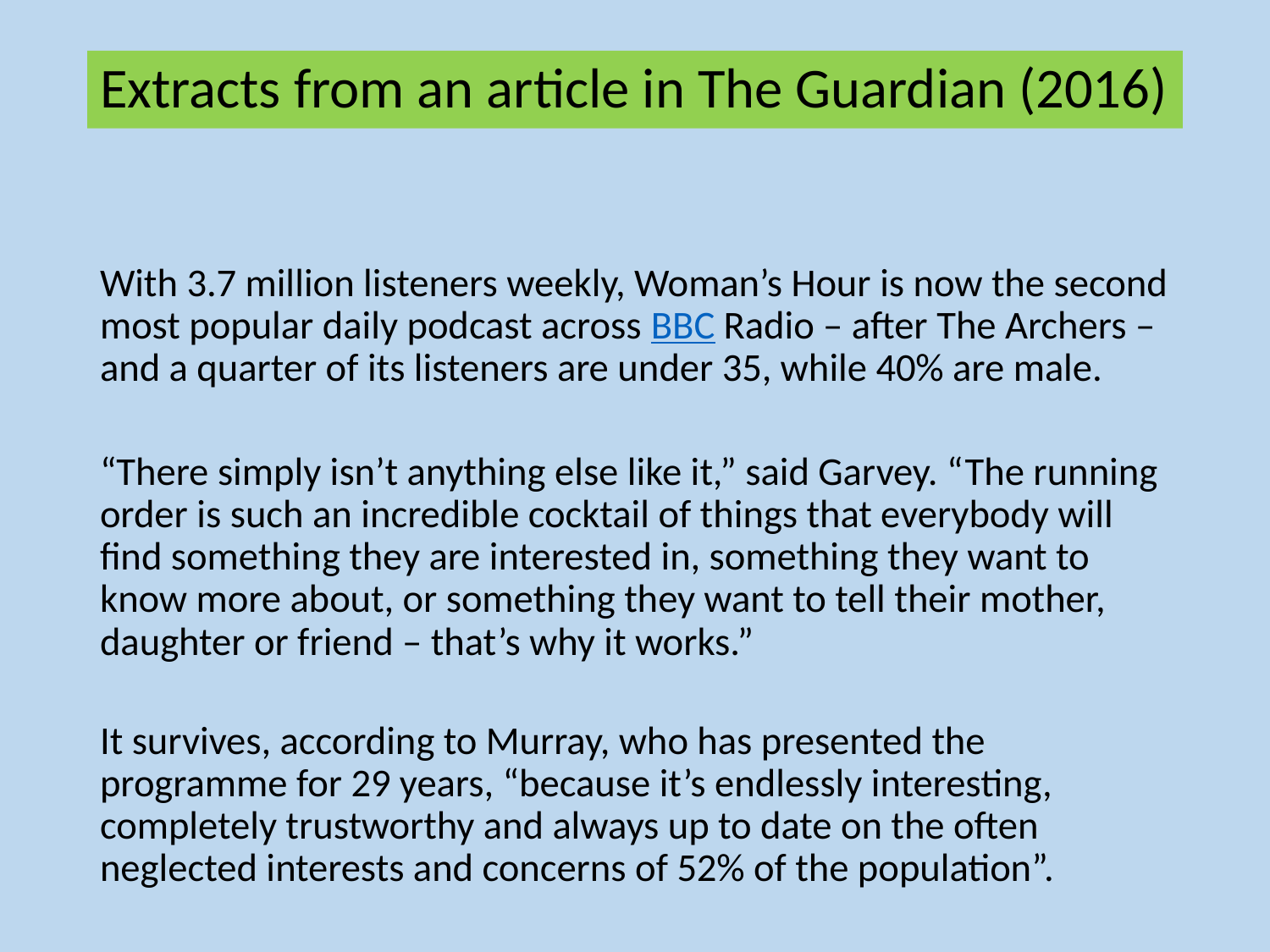

# Extracts from an article in The Guardian (2016)
With 3.7 million listeners weekly, Woman’s Hour is now the second most popular daily podcast across BBC Radio – after The Archers – and a quarter of its listeners are under 35, while 40% are male.
“There simply isn’t anything else like it,” said Garvey. “The running order is such an incredible cocktail of things that everybody will find something they are interested in, something they want to know more about, or something they want to tell their mother, daughter or friend – that’s why it works.”
It survives, according to Murray, who has presented the programme for 29 years, “because it’s endlessly interesting, completely trustworthy and always up to date on the often neglected interests and concerns of 52% of the population”.